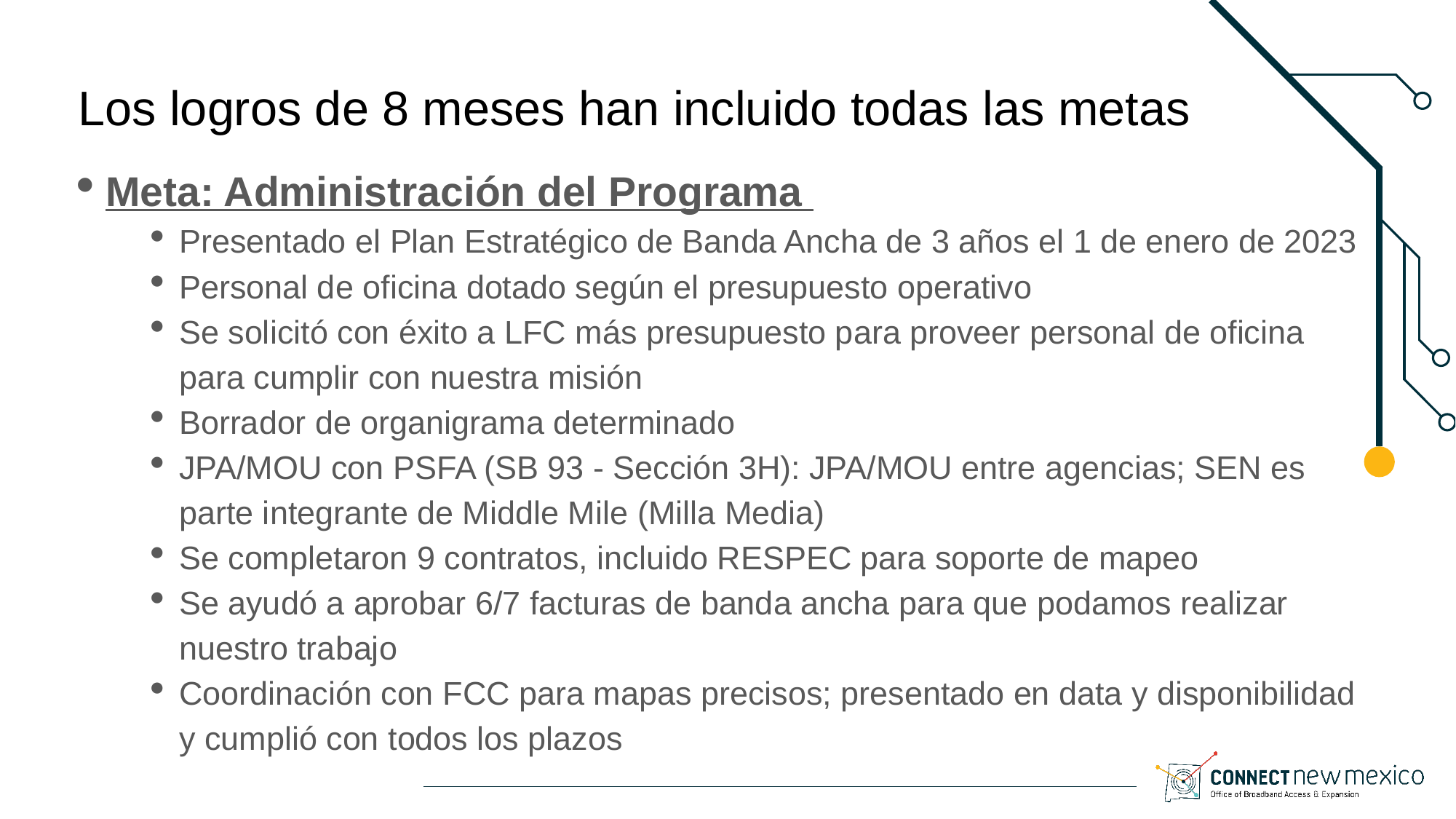

# Los logros de 8 meses han incluido todas las metas
Meta: Administración del Programa
Presentado el Plan Estratégico de Banda Ancha de 3 años el 1 de enero de 2023
Personal de oficina dotado según el presupuesto operativo
Se solicitó con éxito a LFC más presupuesto para proveer personal de oficina para cumplir con nuestra misión
Borrador de organigrama determinado
JPA/MOU con PSFA (SB 93 - Sección 3H): JPA/MOU entre agencias; SEN es parte integrante de Middle Mile (Milla Media)
Se completaron 9 contratos, incluido RESPEC para soporte de mapeo
Se ayudó a aprobar 6/7 facturas de banda ancha para que podamos realizar nuestro trabajo
Coordinación con FCC para mapas precisos; presentado en data y disponibilidad y cumplió con todos los plazos